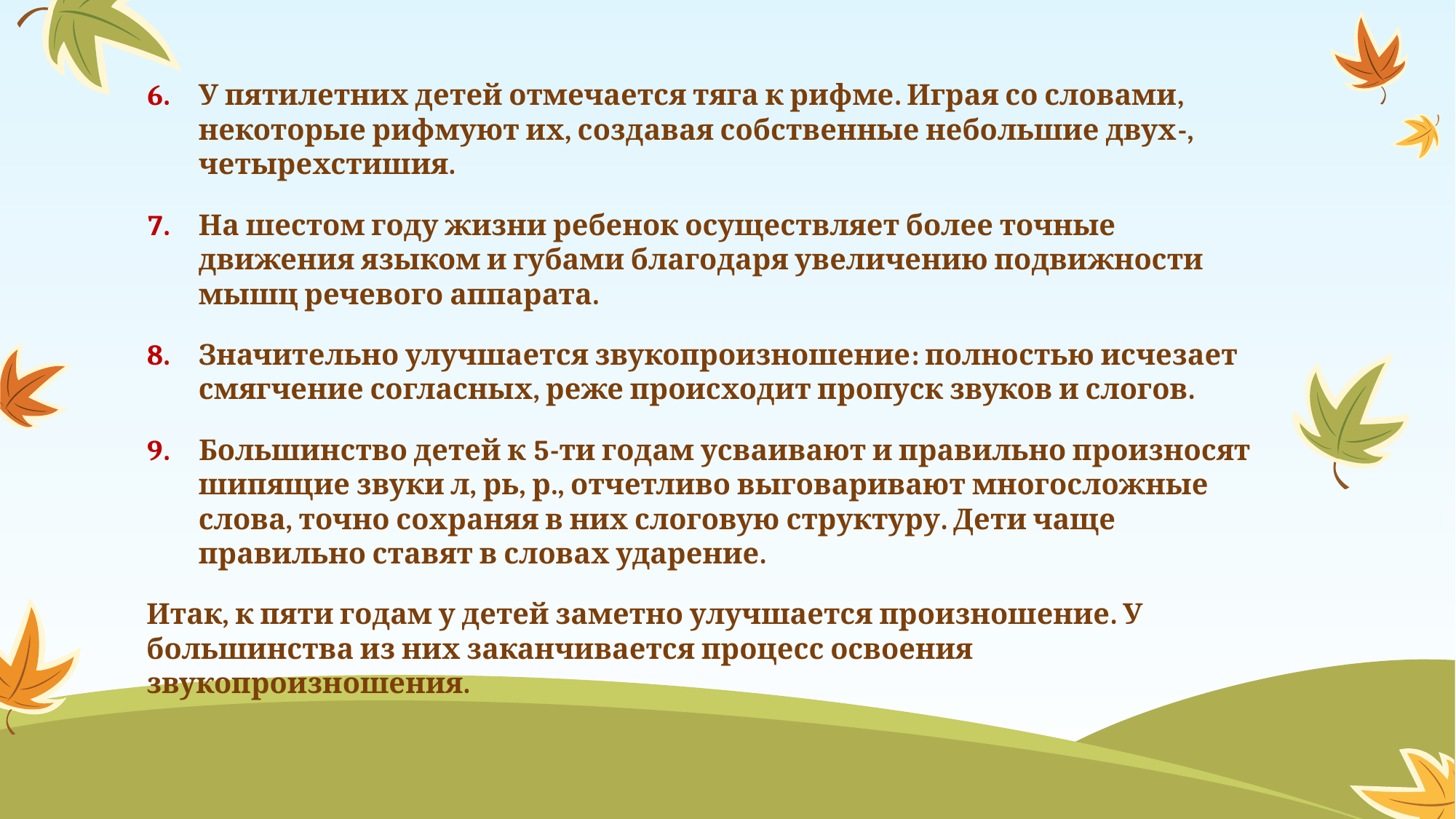

У пятилетних детей отмечается тяга к рифме. Играя со словами, некоторые рифмуют их, создавая собственные небольшие двух-, четырехстишия.
На шестом году жизни ребенок осуществляет более точные движения языком и губами благодаря увеличению подвижности мышц речевого аппарата.
Значительно улучшается звукопроизношение: полностью исчезает смягчение согласных, реже происходит пропуск звуков и слогов.
Большинство детей к 5-ти годам усваивают и правильно произносят шипящие звуки л, рь, р., отчетливо выговаривают многосложные слова, точно сохраняя в них слоговую структуру. Дети чаще правильно ставят в словах ударение.
Итак, к пяти годам у детей заметно улучшается произношение. У большинства из них заканчивается процесс освоения звукопроизношения.